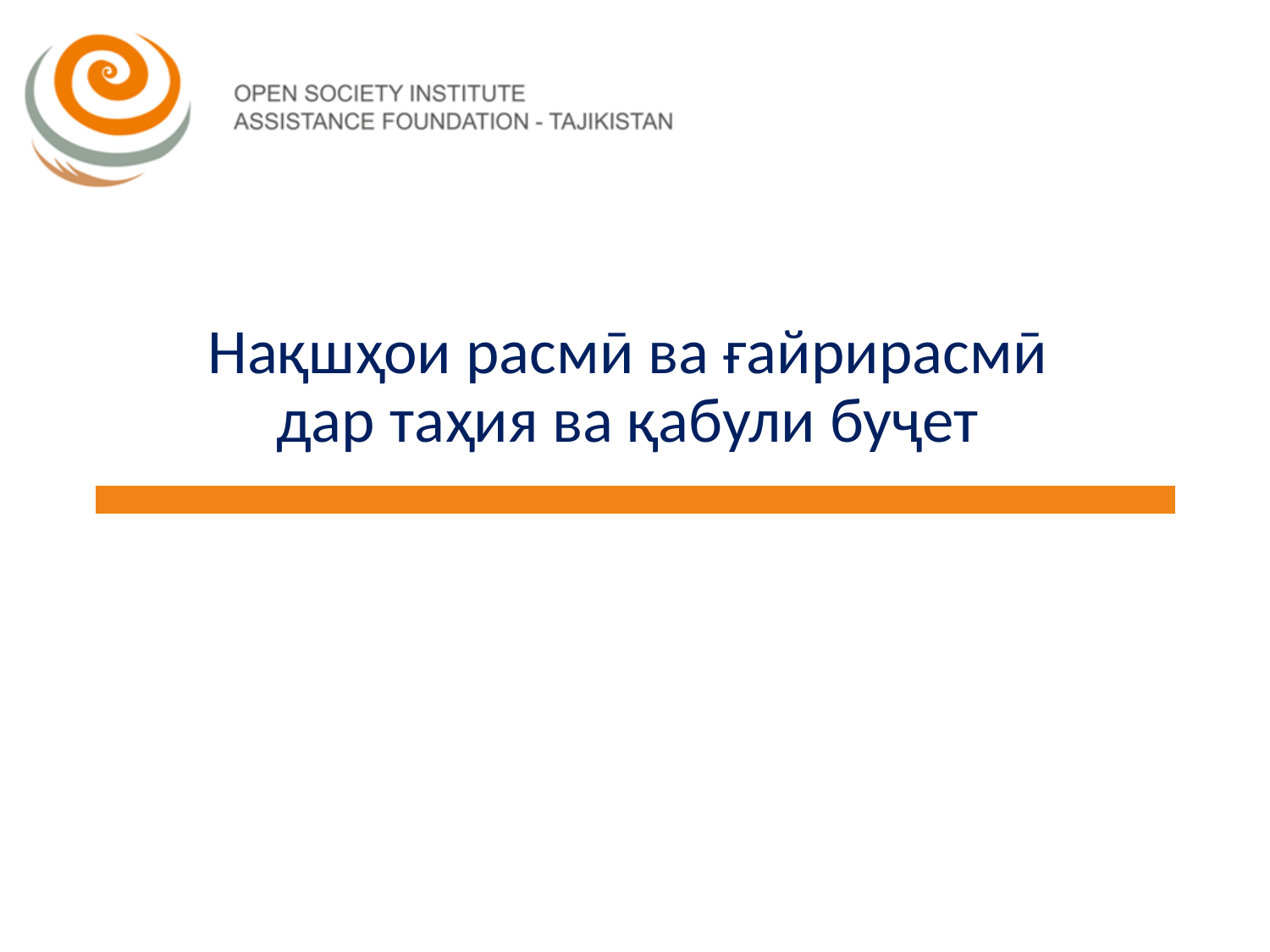

# Нақшҳои расмӣ ва ғайрирасмӣ  дар таҳия ва қабули буҷет